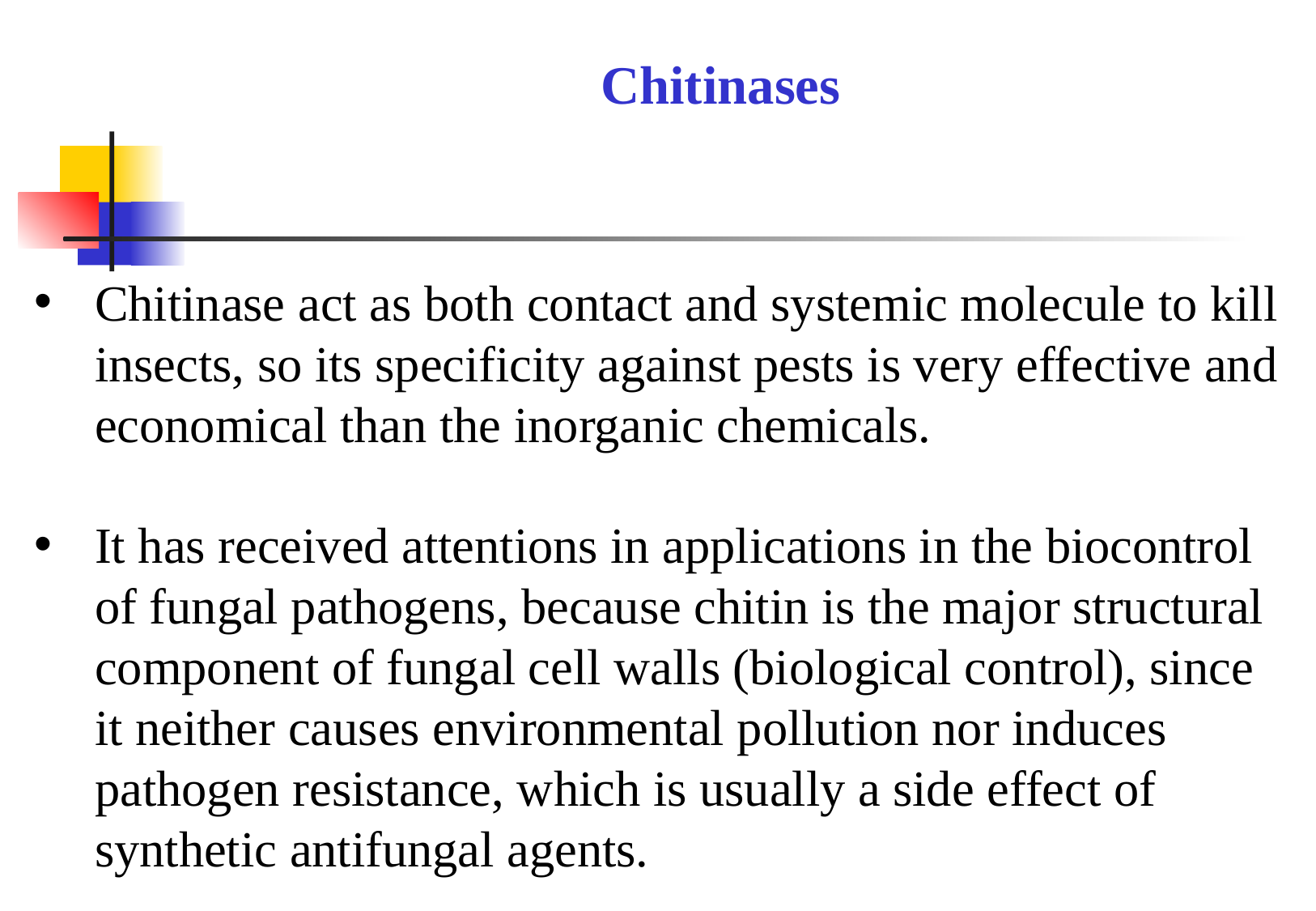

Chitinases
Chitinase act as both contact and systemic molecule to kill insects, so its specificity against pests is very effective and economical than the inorganic chemicals.

It has received attentions in applications in the biocontrol of fungal pathogens, because chitin is the major structural component of fungal cell walls (biological control), since it neither causes environmental pollution nor induces pathogen resistance, which is usually a side effect of synthetic antifungal agents.